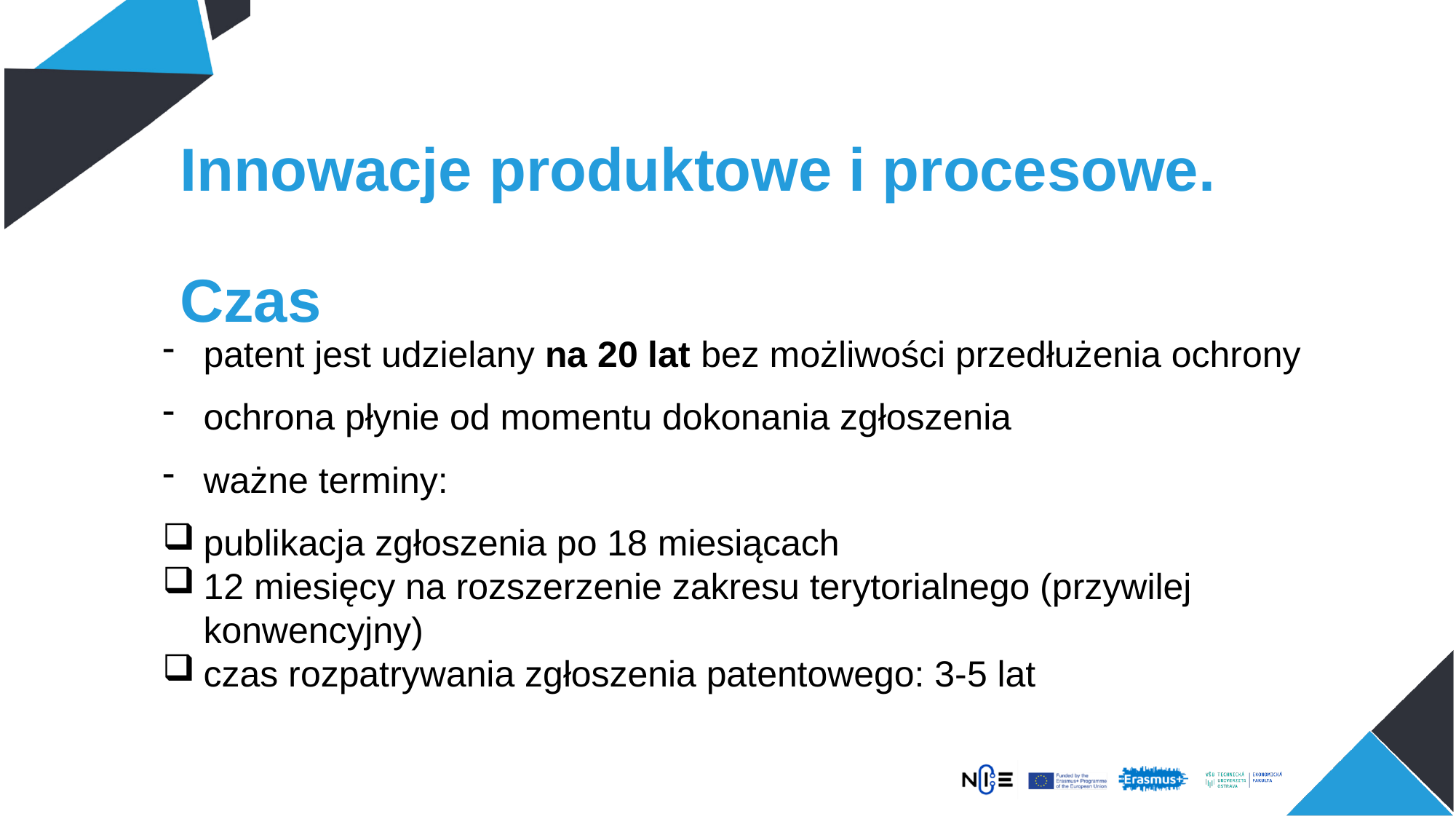

# Innowacje produktowe i procesowe. Czas

patent jest udzielany na 20 lat bez możliwości przedłużenia ochrony

ochrona płynie od momentu dokonania zgłoszenia

ważne terminy:

publikacja zgłoszenia po 18 miesiącach
12 miesięcy na rozszerzenie zakresu terytorialnego (przywilej konwencyjny)
czas rozpatrywania zgłoszenia patentowego: 3-5 lat